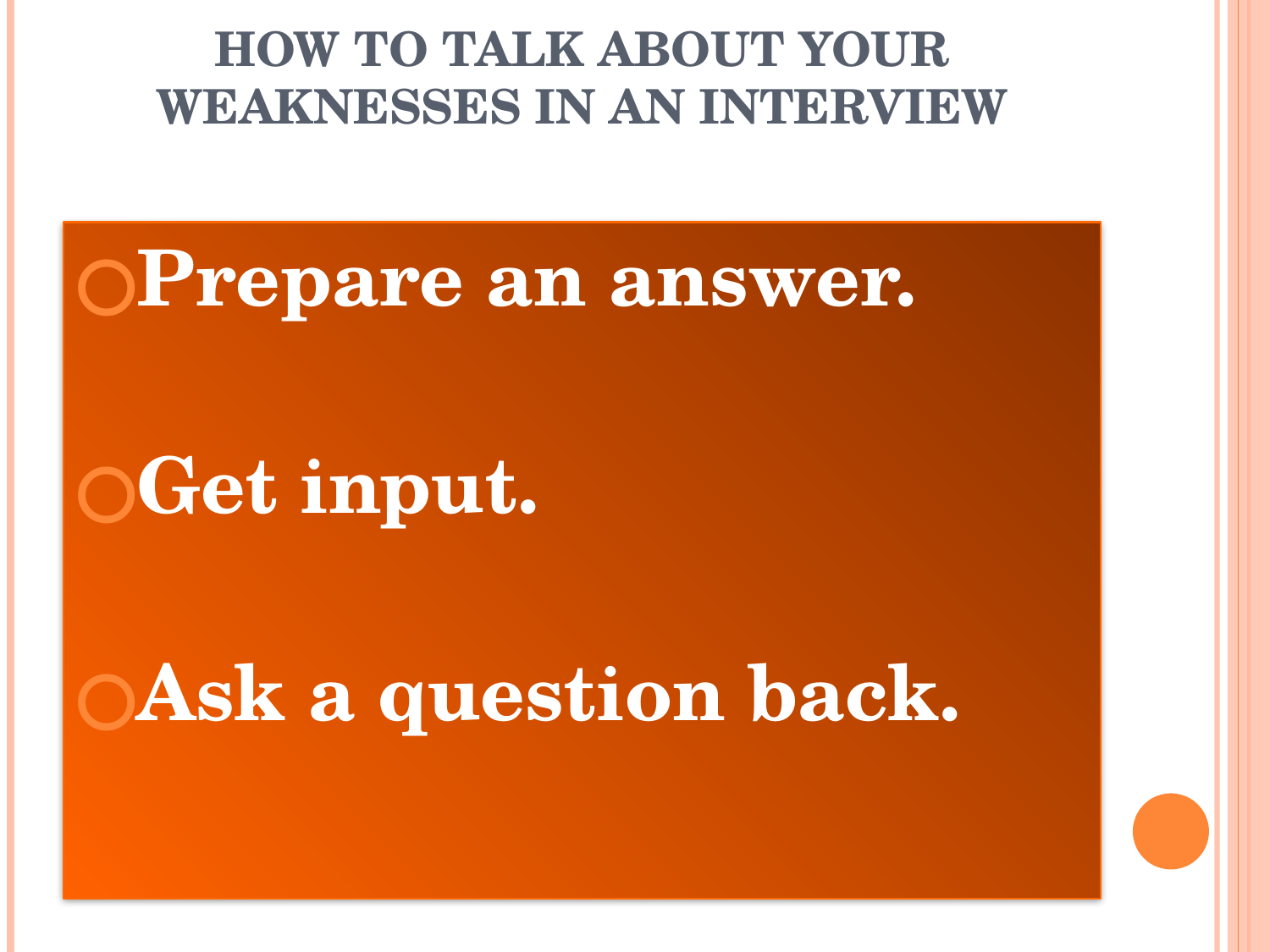

# How to Talk About Your Weaknesses in an Interview
Prepare an answer.

Get input.

Ask a question back.